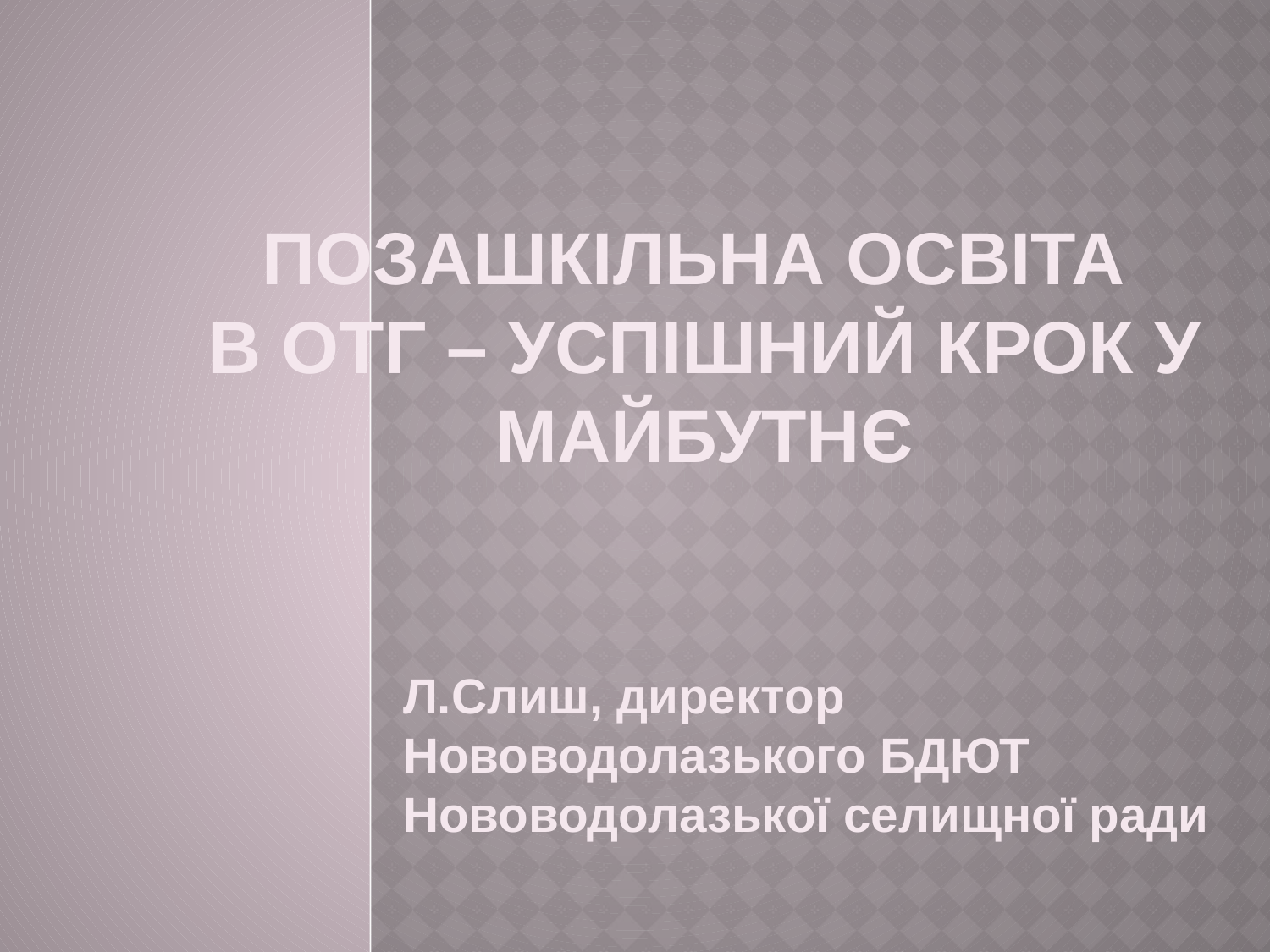

# Позашкільна освіта в отг – успішний крок у майбутнє
Л.Слиш, директор Нововодолазького БДЮТ Нововодолазької селищної ради